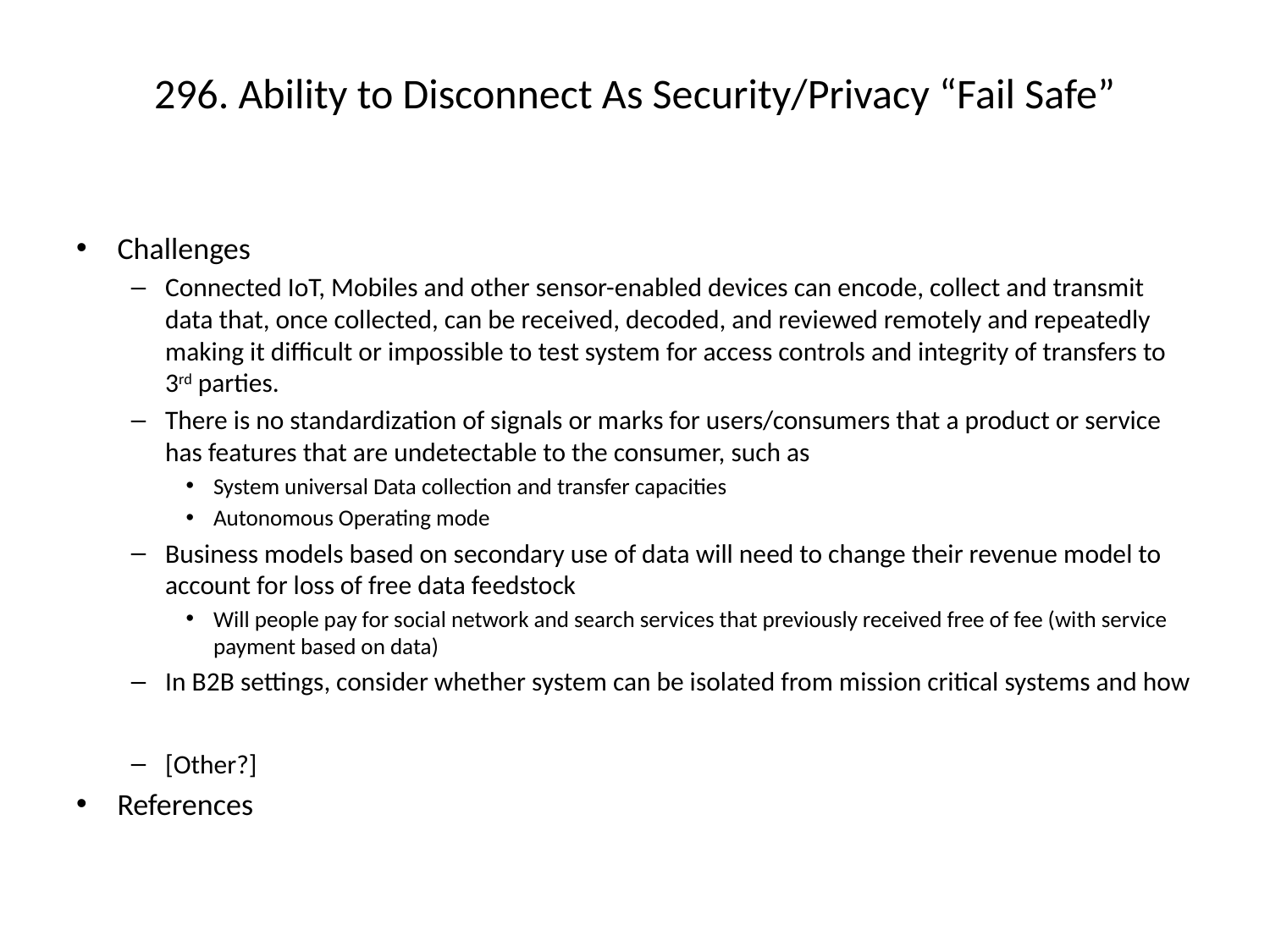

# 296. Ability to Disconnect As Security/Privacy “Fail Safe”
Challenges
Connected IoT, Mobiles and other sensor-enabled devices can encode, collect and transmit data that, once collected, can be received, decoded, and reviewed remotely and repeatedly making it difficult or impossible to test system for access controls and integrity of transfers to 3rd parties.
There is no standardization of signals or marks for users/consumers that a product or service has features that are undetectable to the consumer, such as
System universal Data collection and transfer capacities
Autonomous Operating mode
Business models based on secondary use of data will need to change their revenue model to account for loss of free data feedstock
Will people pay for social network and search services that previously received free of fee (with service payment based on data)
In B2B settings, consider whether system can be isolated from mission critical systems and how

[Other?]
References